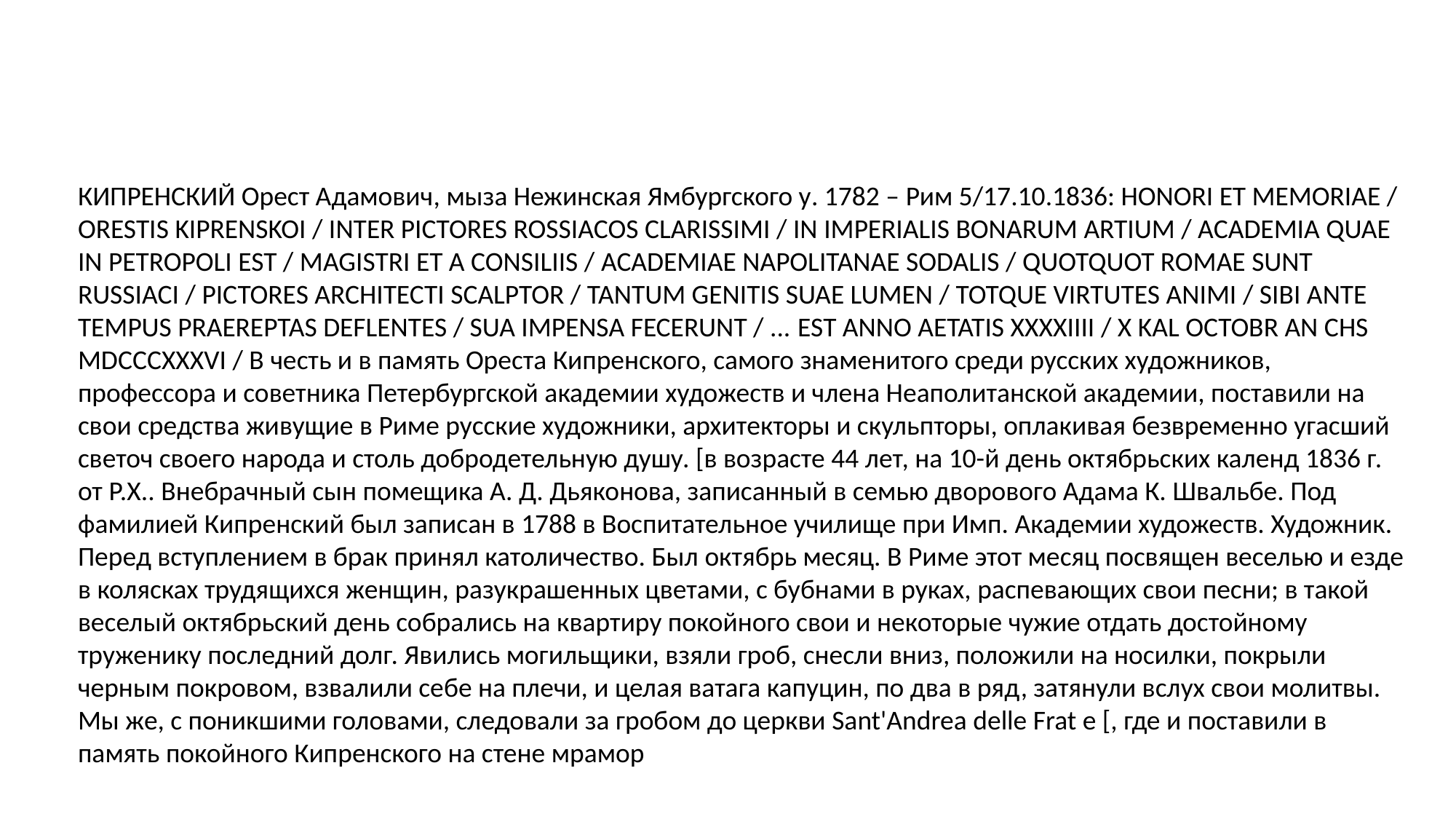

КИПРЕНСКИЙ Орест Адамович, мыза Нежинская Ямбургского у. 1782 – Рим 5/17.10.1836: HONORI ET MEMORIAE / ORESTIS KIPRENSKOI / INTER PICTORES ROSSIACOS CLARISSIMI / IN IMPERIALIS BONARUM ARTIUM / ACADEMIA QUAE IN PETROPOLI EST / MAGISTRI ET A CONSILIIS / ACADEMIAE NAPOLITANAE SODALIS / QUOTQUOT ROMAE SUNT RUSSIACI / PICTORES ARCHITECTI SCALPTOR / TANTUM GENITIS SUAE LUMEN / TOTQUE VIRTUTES ANIMI / SIBI ANTE TEMPUS PRAEREPTAS DEFLENTES / SUA IMPENSA FECERUNT / ... EST ANNO AETATIS XXXXIIII / X KAL OCTOBR AN CHS MDCCCXXXVI / В честь и в память Ореста Кипренского, самого знаменитого среди русских художников, профессора и советника Петербургской академии художеств и члена Неаполитанской академии, поставили на свои средства живущие в Риме русские художники, архитекторы и скульпторы, оплакивая безвременно угасший светоч своего народа и столь добродетельную душу. [в возрасте 44 лет, на 10-й день октябрьских календ 1836 г. от Р.Х.. Внебрачный сын помещика А. Д. Дьяконова, записанный в семью дворового Адама К. Швальбе. Под фамилией Кипренский был записан в 1788 в Воспитательное училище при Имп. Академии художеств. Художник. Перед вступлением в брак принял католичество. Был октябрь месяц. В Риме этот месяц посвящен веселью и езде в колясках трудящихся женщин, разукрашенных цветами, с бубнами в руках, распевающих свои песни; в такой веселый октябрьский день собрались на квартиру покойного свои и некоторые чужие отдать достойному труженику последний долг. Явились могильщики, взяли гроб, снесли вниз, положили на носилки, покрыли черным покровом, взвалили себе на плечи, и целая ватага капуцин, по два в ряд, затянули вслух свои молитвы. Мы же, с поникшими головами, следовали за гробом до церкви Sant'Andrea delle Frat e [, где и поставили в память покойного Кипренского на стене мрамор